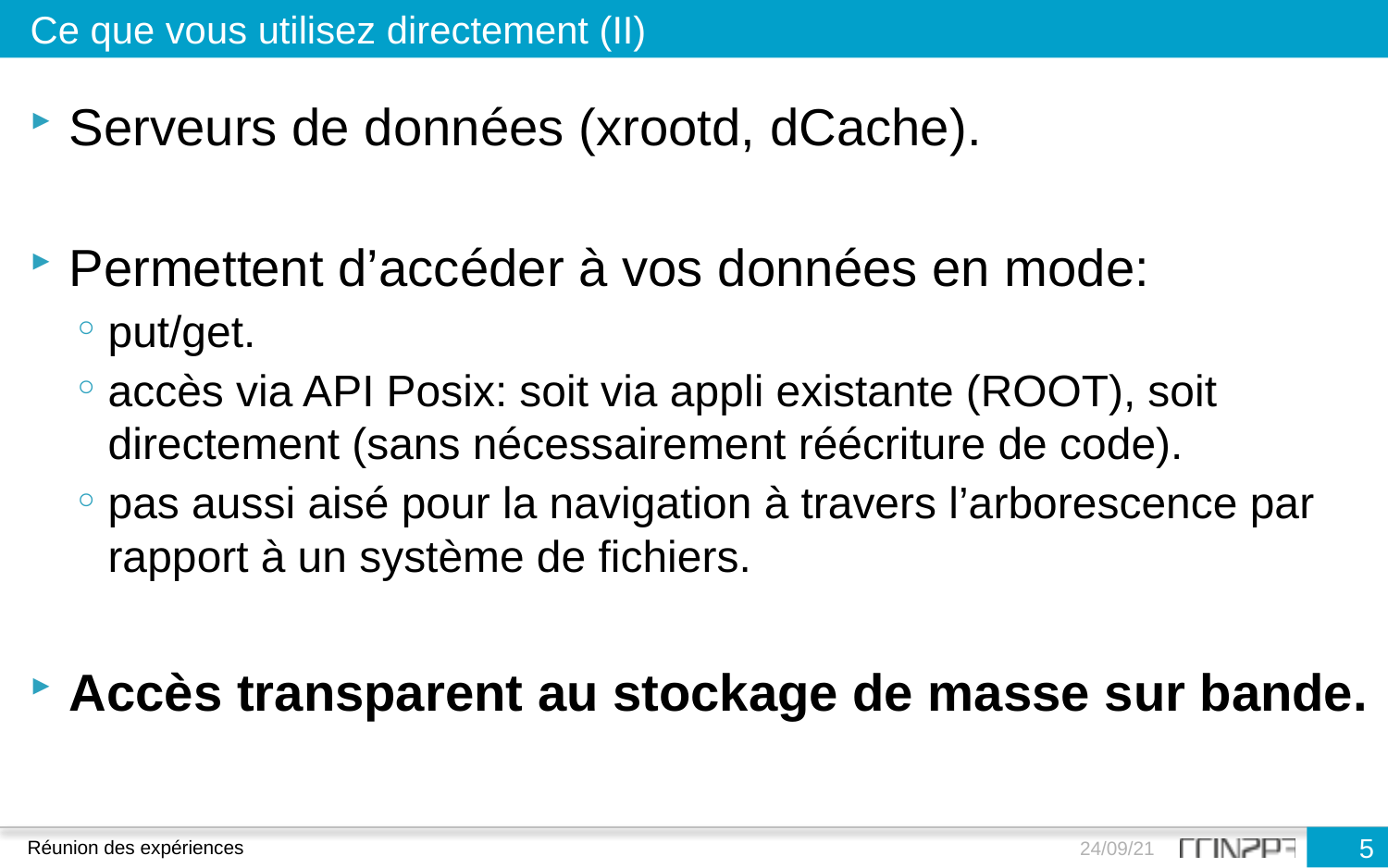

Ce que vous utilisez directement (II)
Serveurs de données (xrootd, dCache).

Permettent d’accéder à vos données en mode:
put/get.
accès via API Posix: soit via appli existante (ROOT), soit directement (sans nécessairement réécriture de code).
pas aussi aisé pour la navigation à travers l’arborescence par rapport à un système de fichiers.

Accès transparent au stockage de masse sur bande.
5
Réunion des expériences
24/09/21